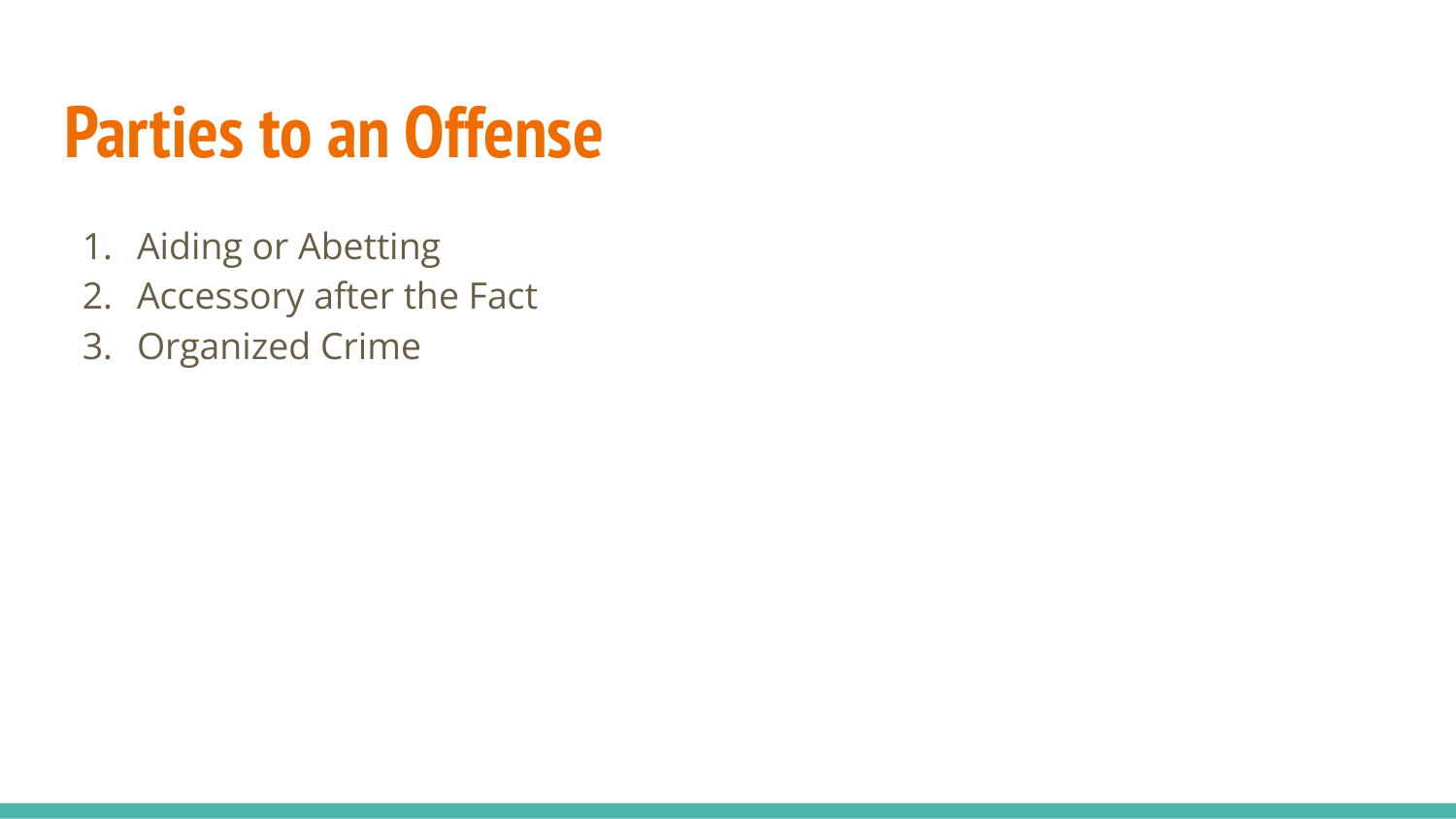

# Parties to an Offense
Aiding or Abetting
Accessory after the Fact
Organized Crime